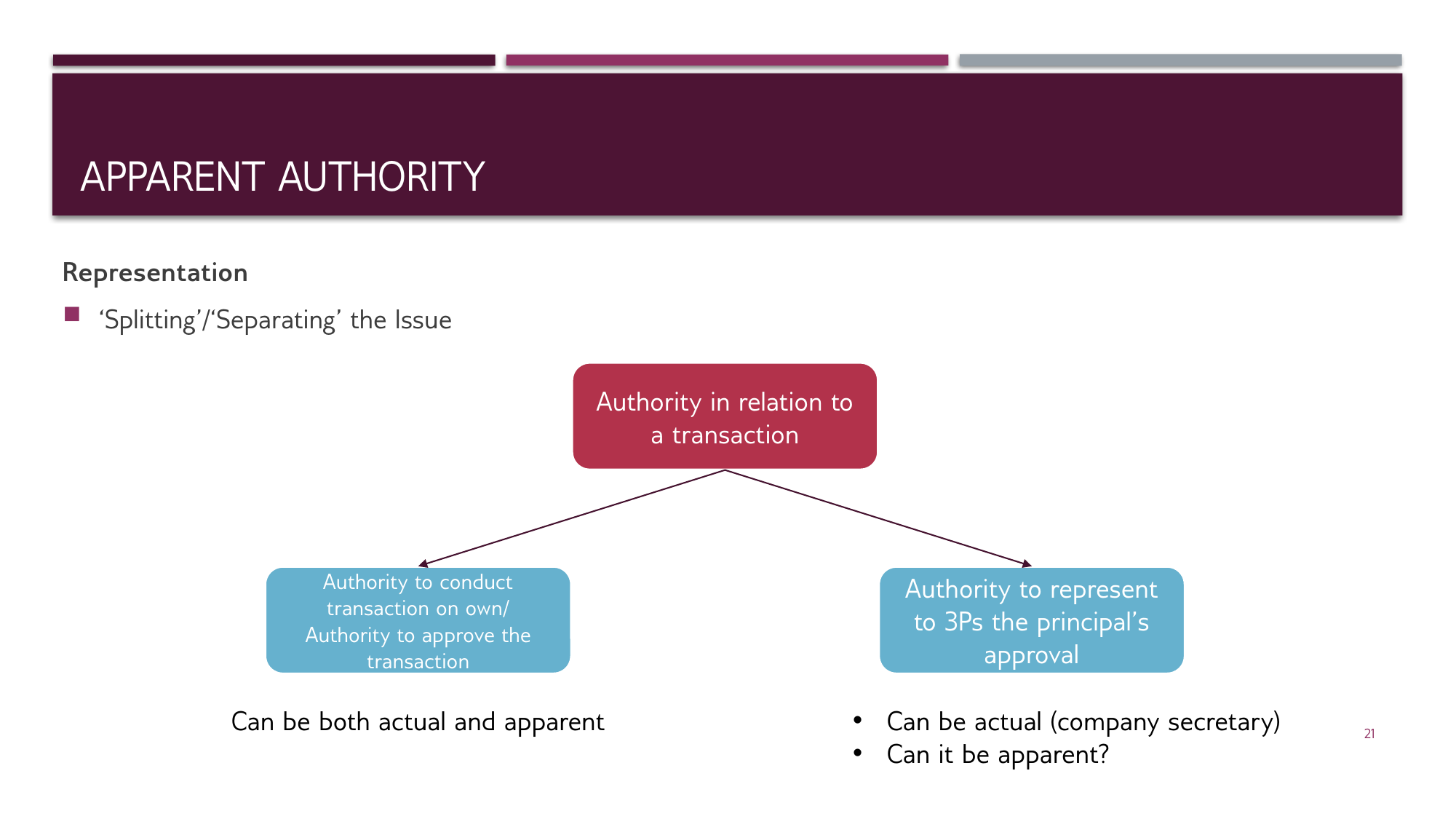

# apparent authority
Representation
‘Splitting’/‘Separating’ the Issue
Authority in relation to a transaction
Authority to represent to 3Ps the principal’s approval
Authority to conduct transaction on own/
Authority to approve the transaction
Can be both actual and apparent
Can be actual (company secretary)
Can it be apparent?
21